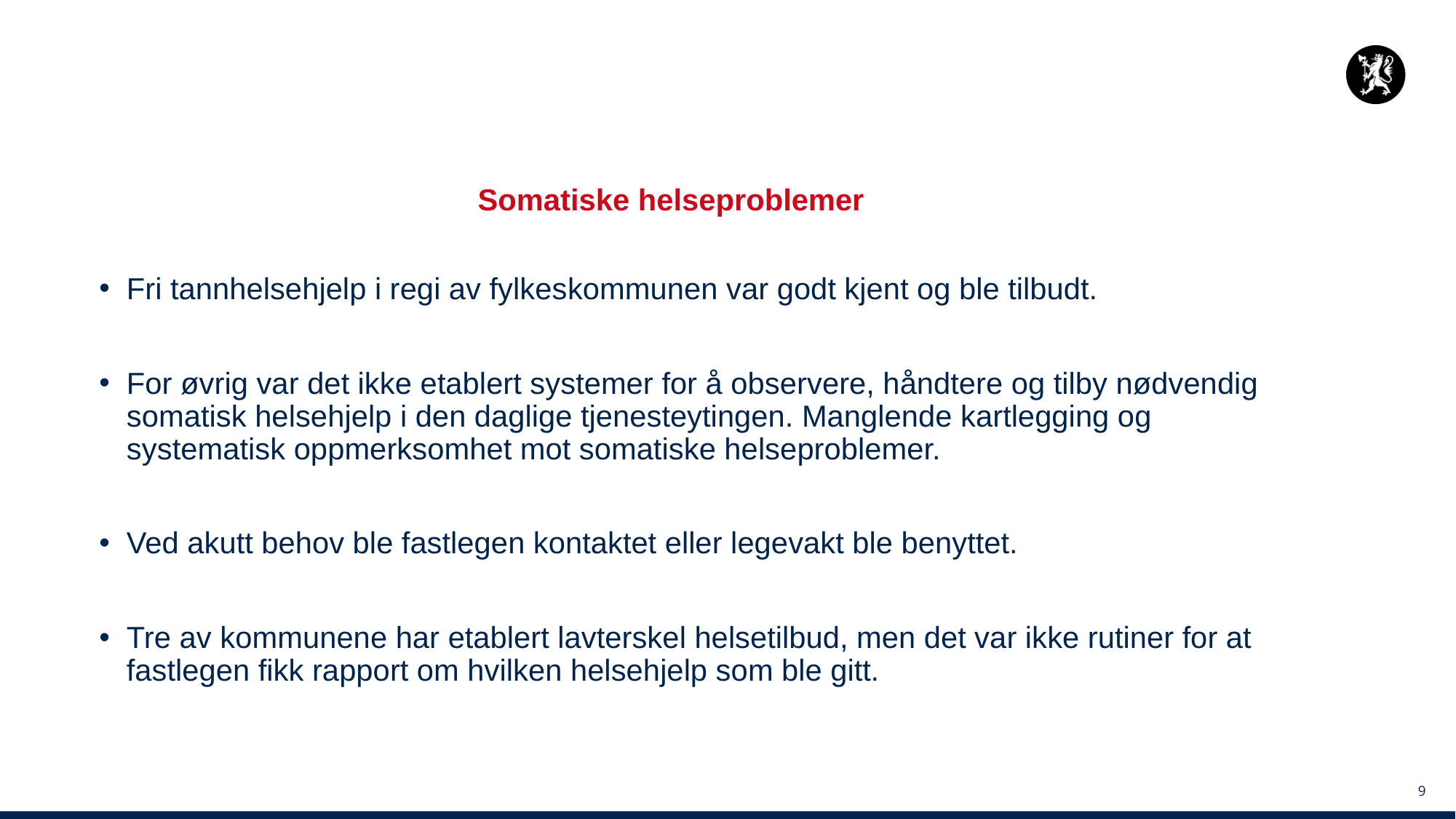

Somatiske helseproblemer

Fri tannhelsehjelp i regi av fylkes­kommunen var godt kjent og ble tilbudt.

For øvrig var det ikke etablert systemer for å observere, håndtere og tilby nødvendig somatisk helsehjelp i den daglige tjenesteytingen. Manglende kartlegging og systematisk oppmerksomhet mot somatiske helseproblemer.

Ved akutt behov ble fastlegen kontaktet eller legevakt ble benyttet.

Tre av kommunene har etablert lavterskel helsetilbud, men det var ikke rutiner for at fastlegen fikk rapport om hvilken helsehjelp som ble gitt.